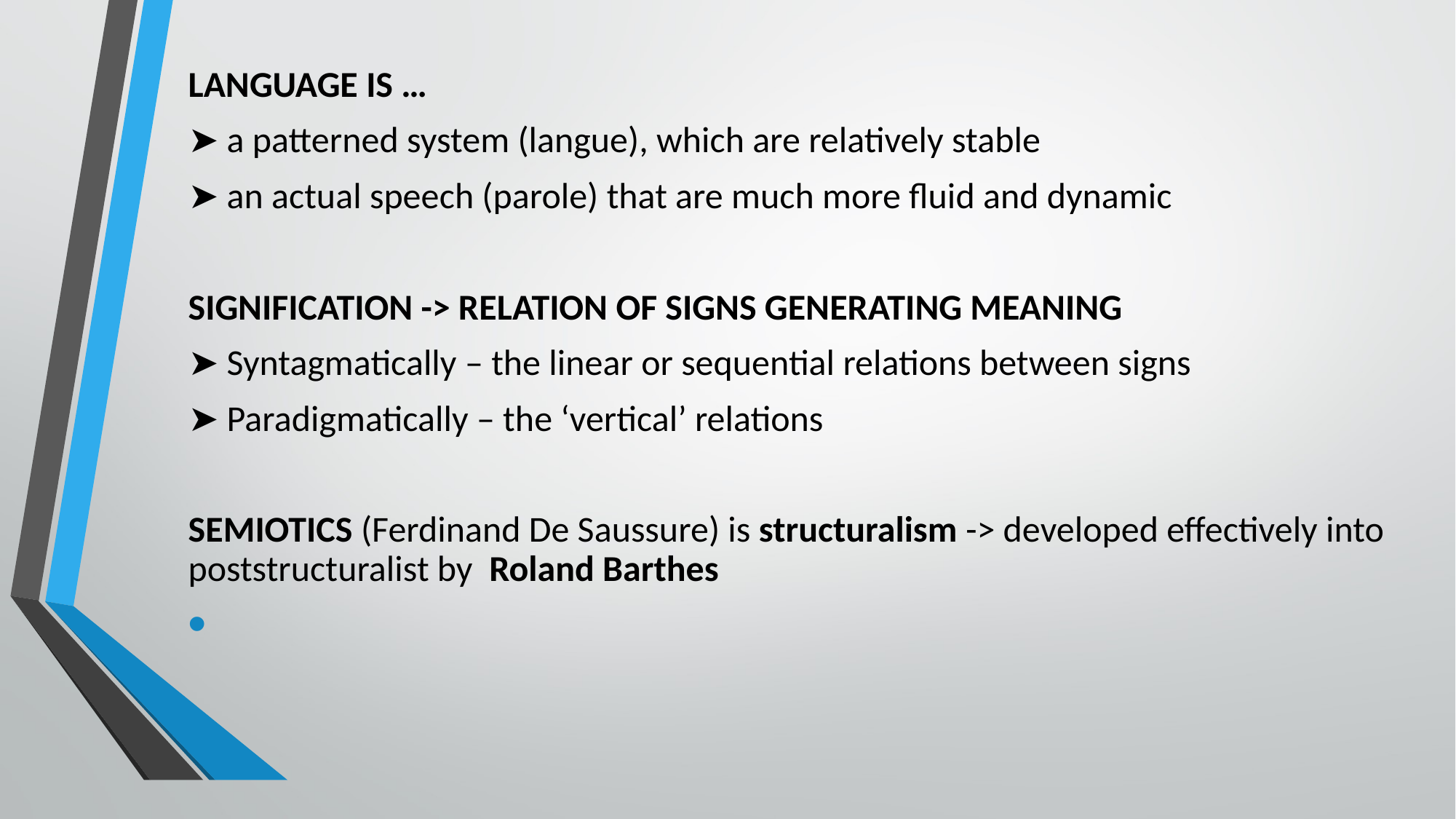

LANGUAGE IS …
➤ a patterned system (langue), which are relatively stable
➤ an actual speech (parole) that are much more fluid and dynamic

SIGNIFICATION -> RELATION OF SIGNS GENERATING MEANING
➤ Syntagmatically – the linear or sequential relations between signs
➤ Paradigmatically – the ‘vertical’ relations

SEMIOTICS (Ferdinand De Saussure) is structuralism -> developed effectively into poststructuralist by  Roland Barthes